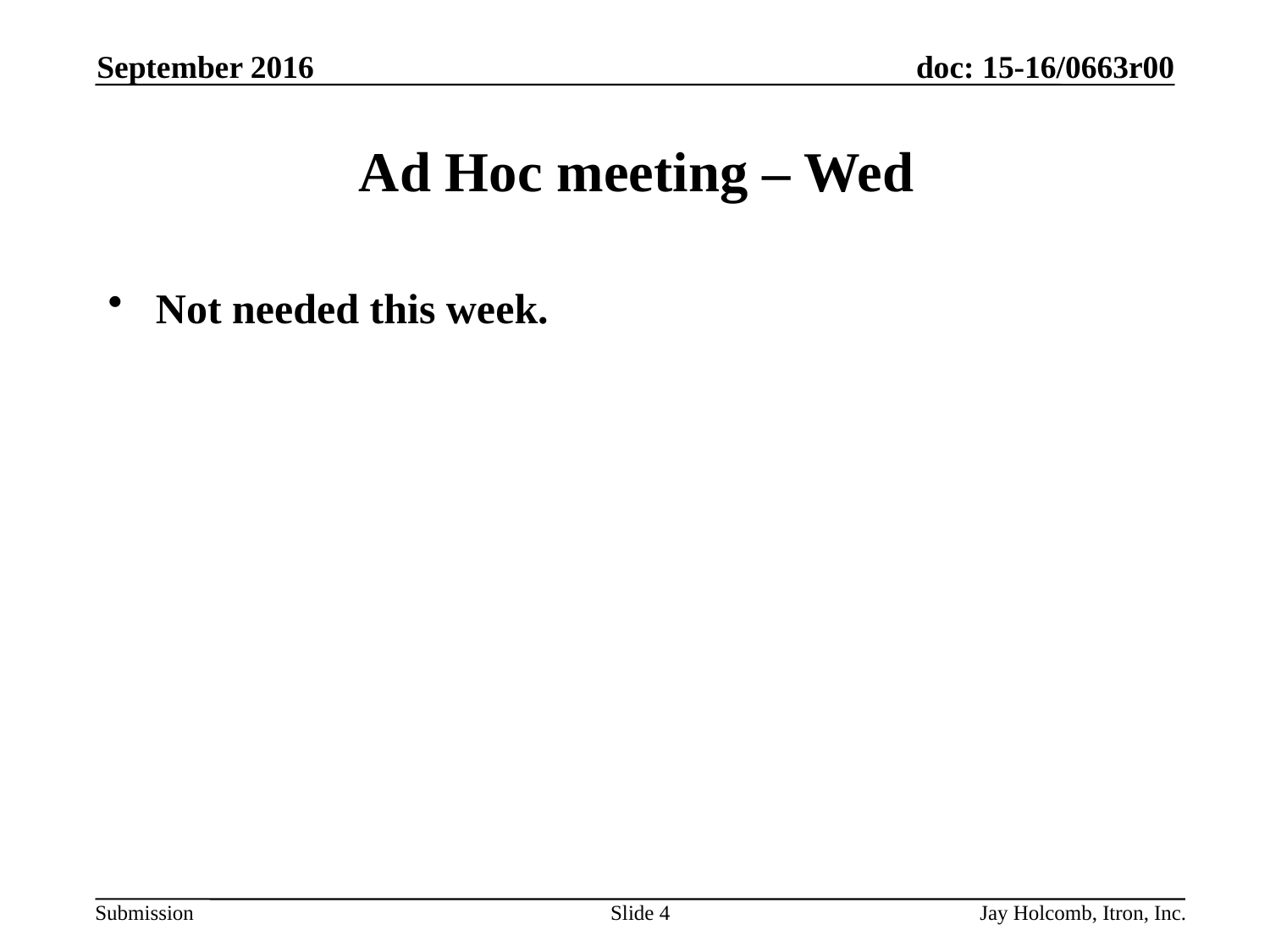

September 2016
# Ad Hoc meeting – Wed
Not needed this week.

Slide 4
Jay Holcomb, Itron, Inc.